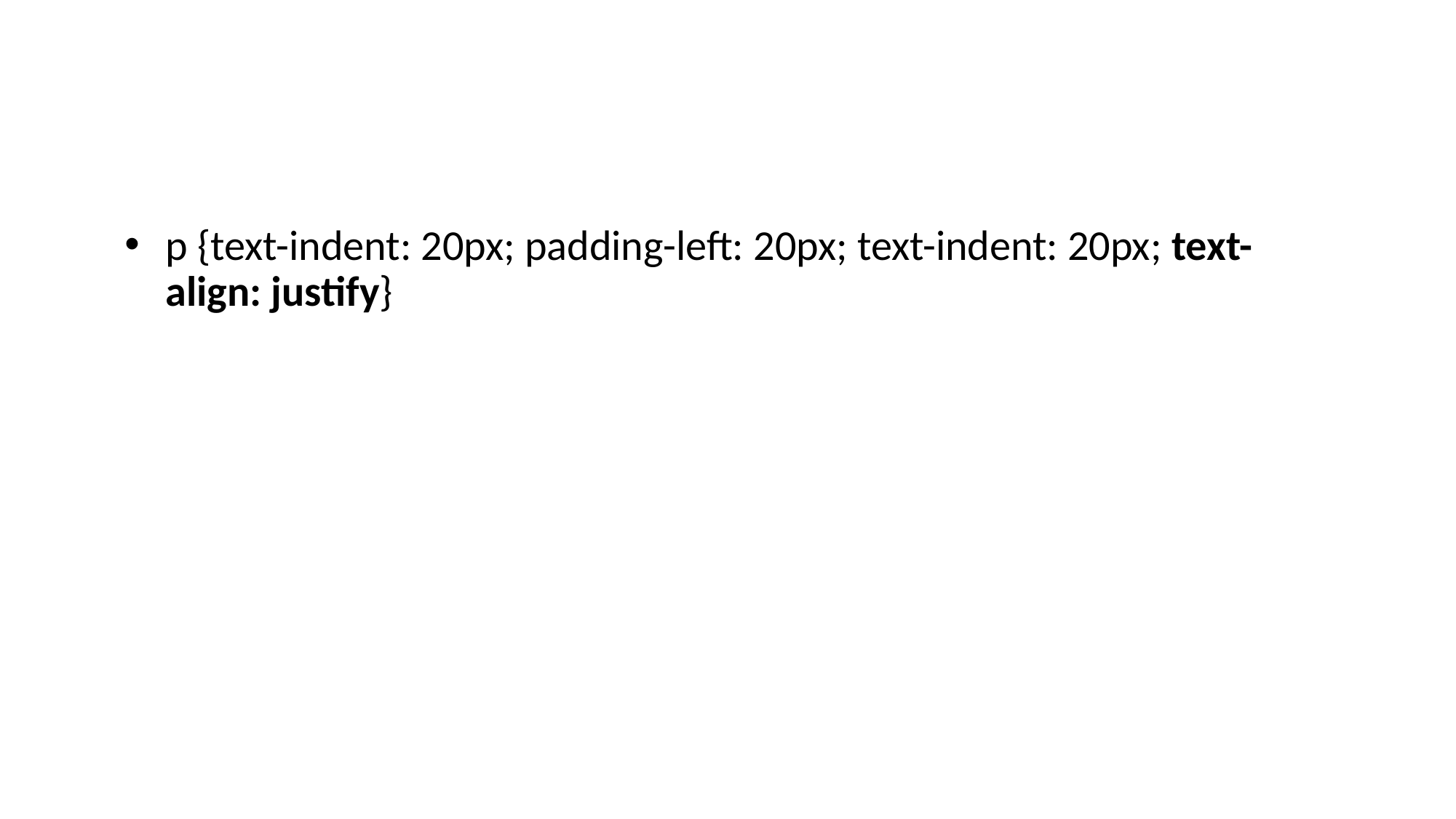

#
p {text-indent: 20px; padding-left: 20px; text-indent: 20px; text-align: justify}